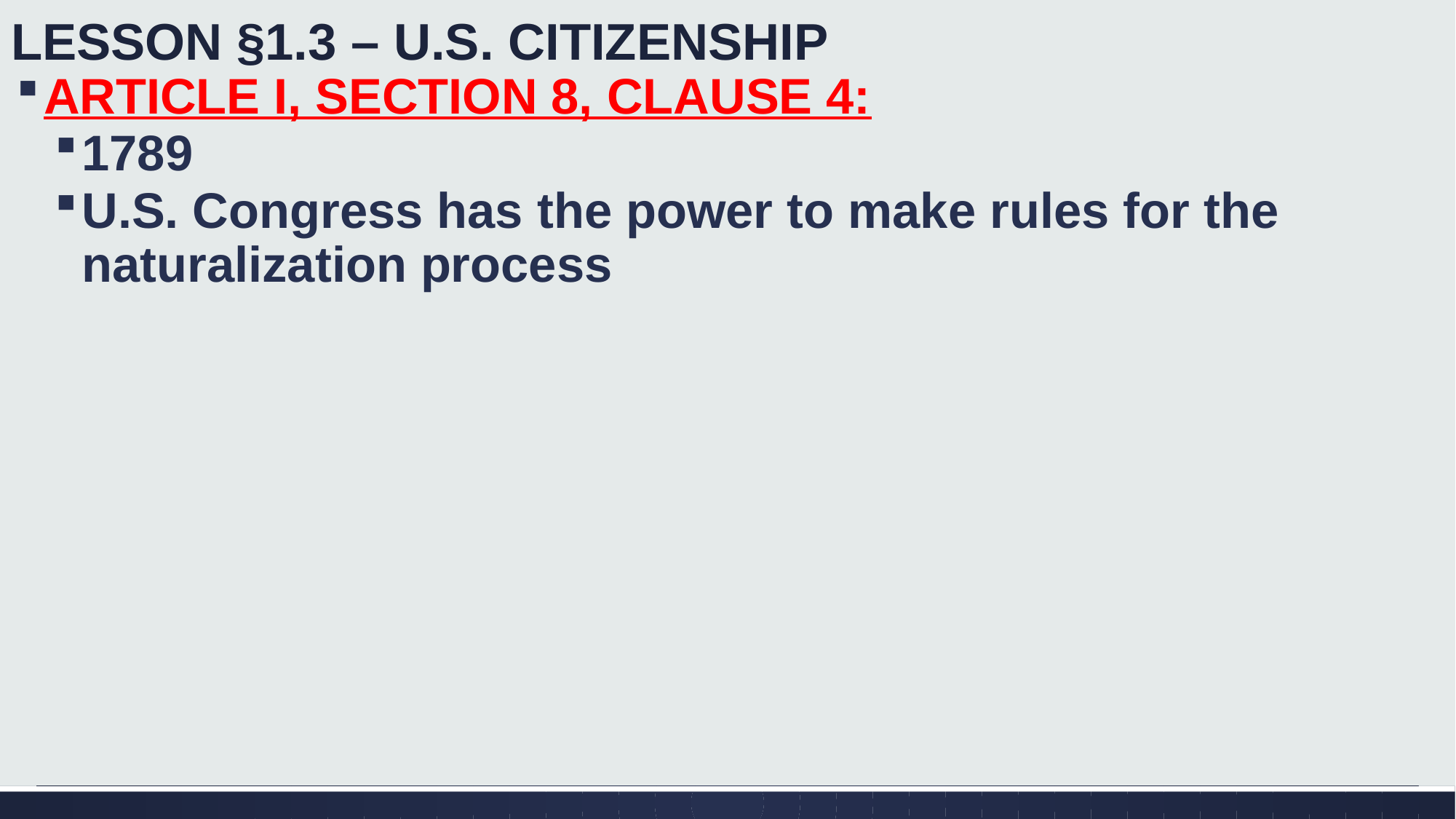

# LESSON §1.3 – U.S. CITIZENSHIP
ARTICLE I, SECTION 8, CLAUSE 4:
1789
U.S. Congress has the power to make rules for the naturalization process